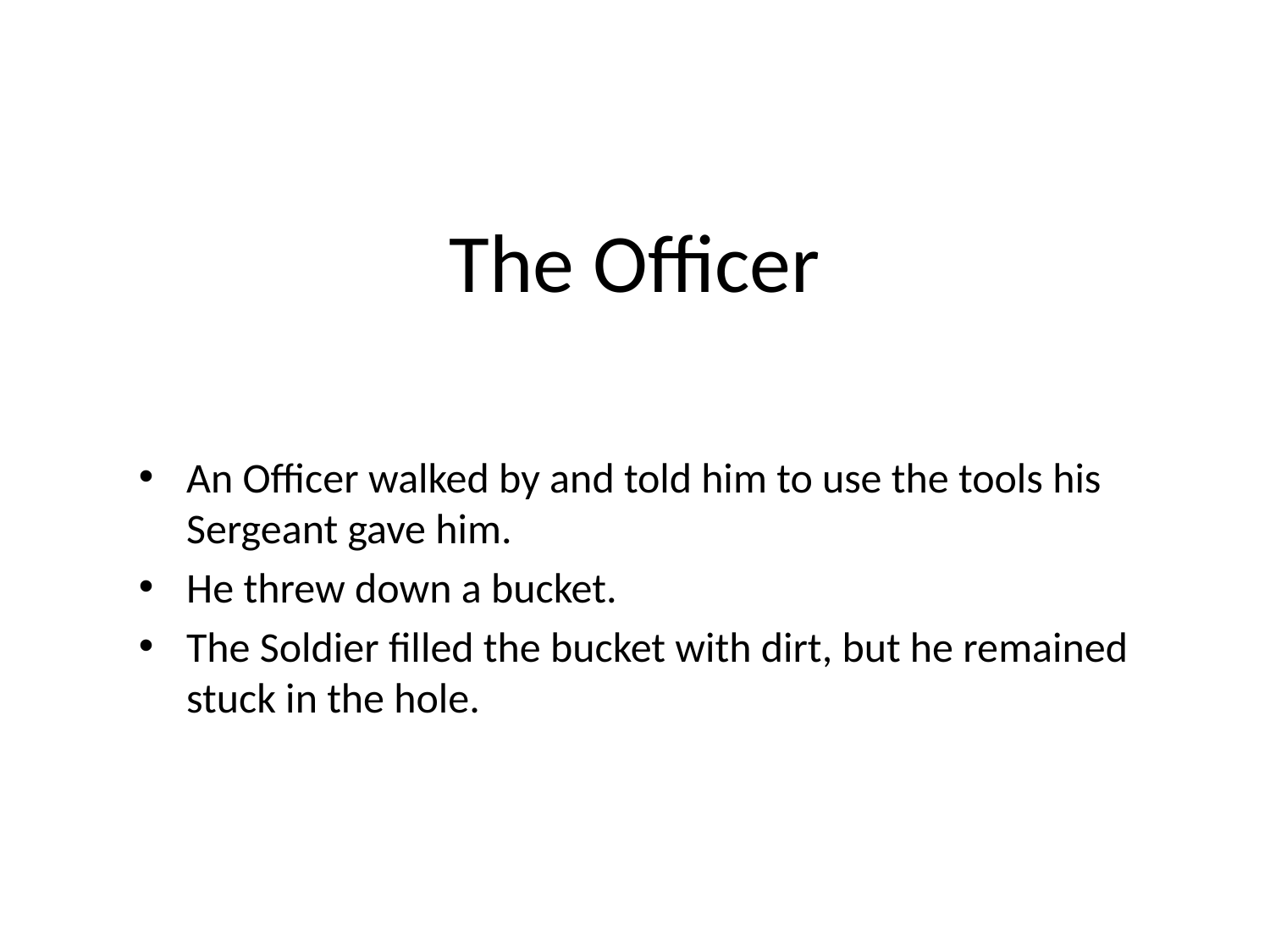

# The Officer

An Officer walked by and told him to use the tools his Sergeant gave him.
He threw down a bucket.
The Soldier filled the bucket with dirt, but he remained stuck in the hole.